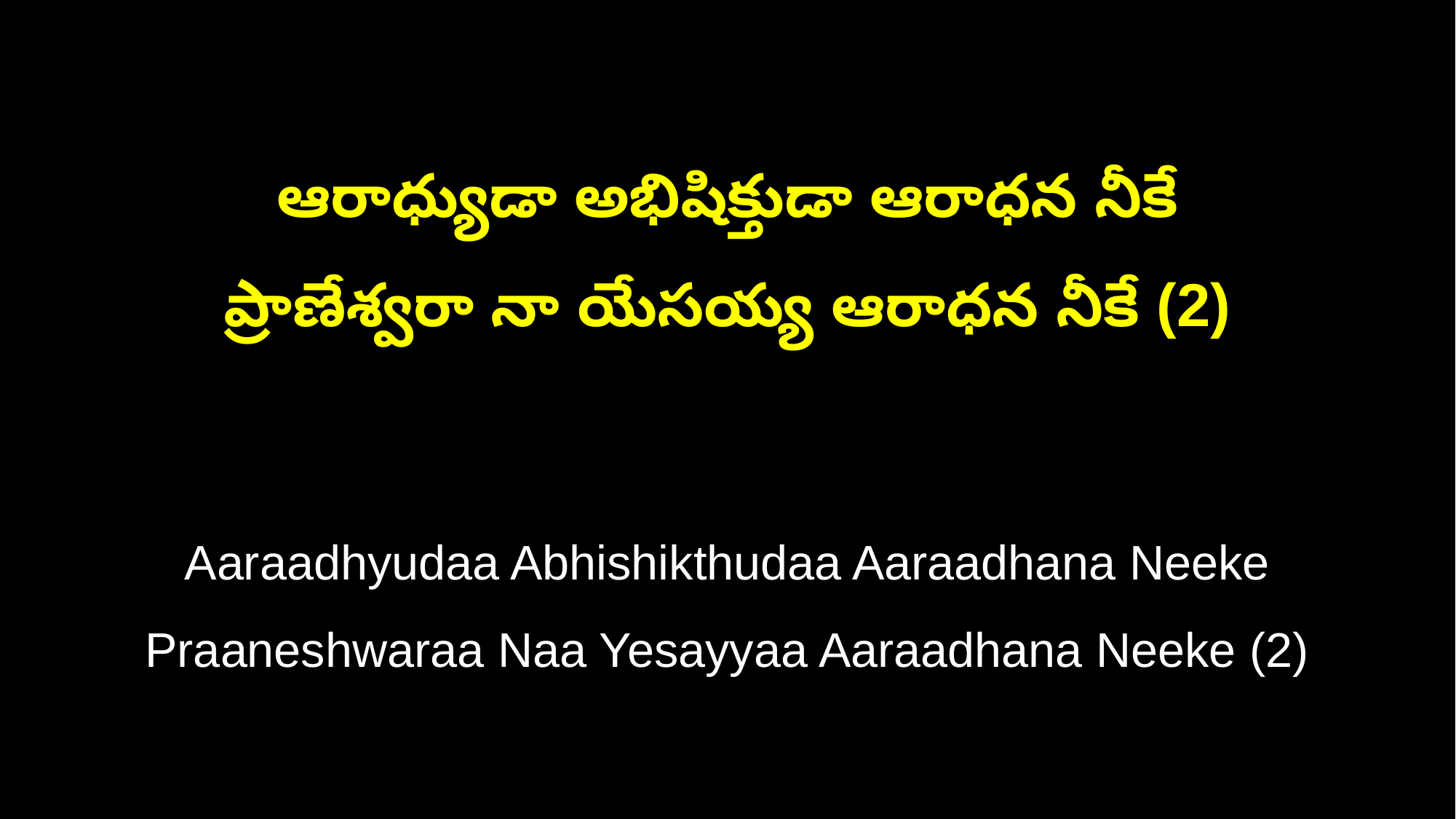

ఆరాధ్యుడా అభిషిక్తుడా ఆరాధన నీకే
ప్రాణేశ్వరా నా యేసయ్య ఆరాధన నీకే (2)
Aaraadhyudaa Abhishikthudaa Aaraadhana Neeke
Praaneshwaraa Naa Yesayyaa Aaraadhana Neeke (2)